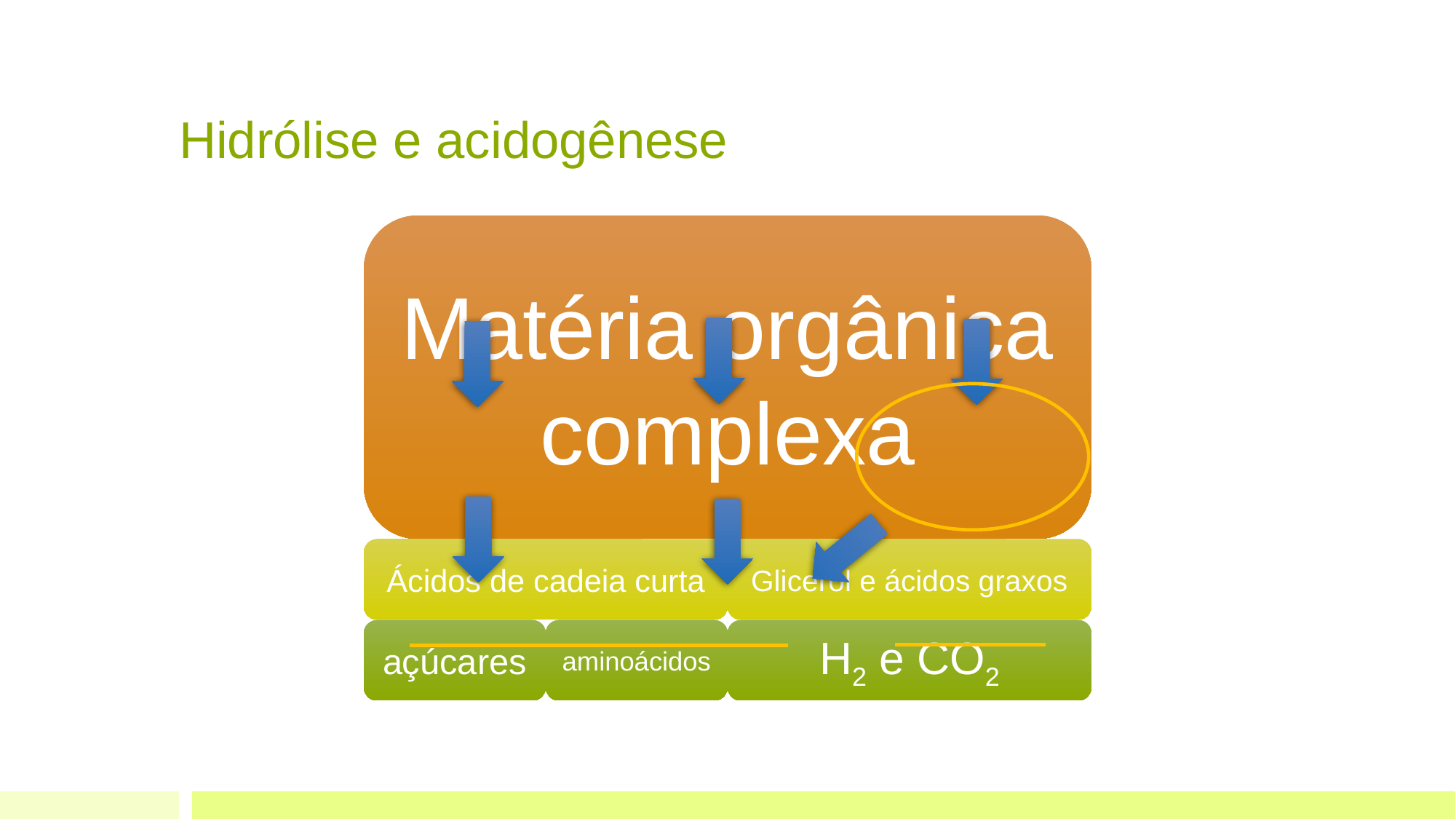

# Hidrólise e acidogênese
Matéria orgânica complexa
Ácidos de cadeia curta
açúcares
aminoácidos
Glicerol e ácidos graxos
H2 e CO2

CH4